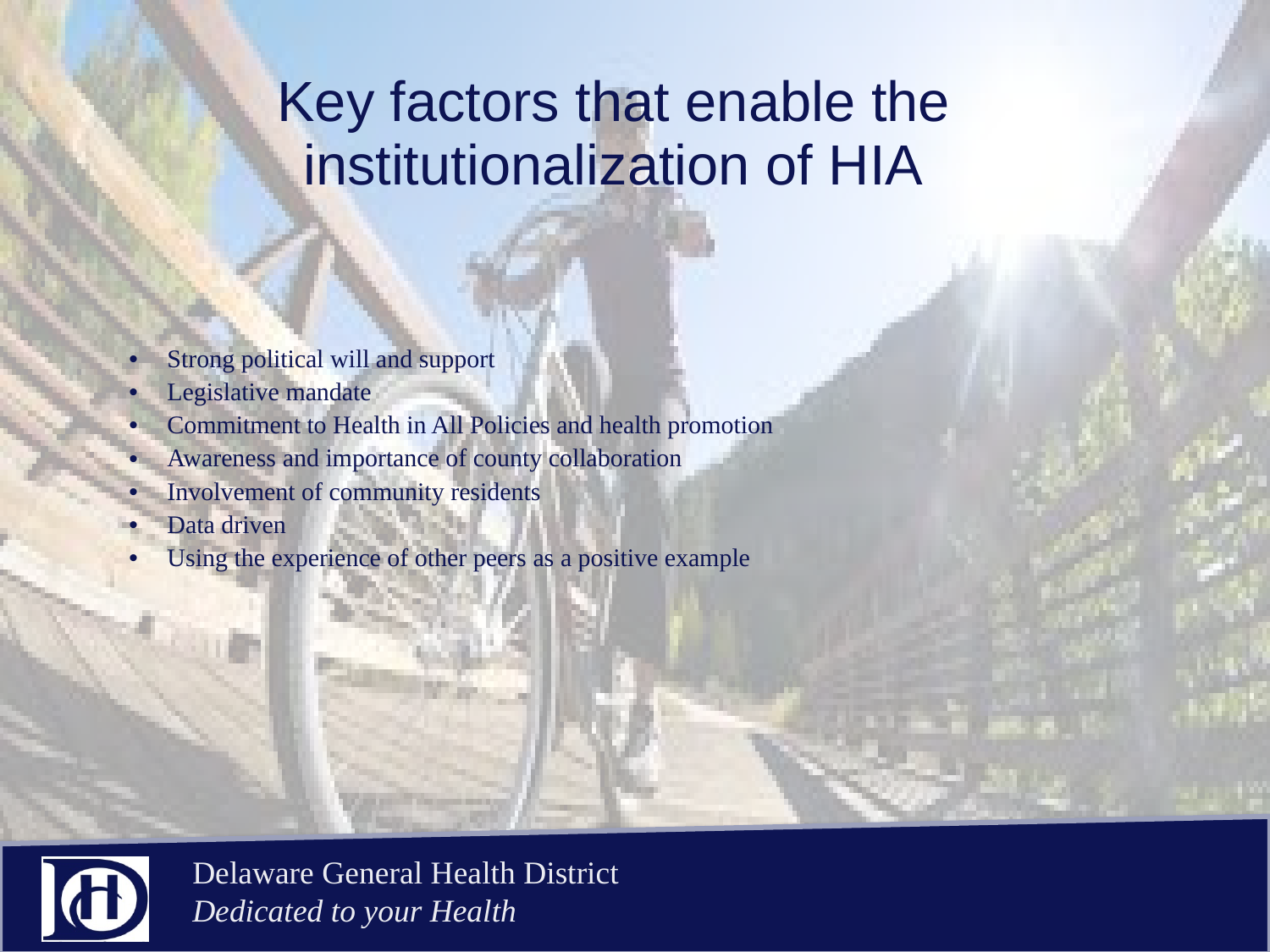

# Key factors that enable the institutionalization of HIA
Strong political will and support
Legislative mandate
Commitment to Health in All Policies and health promotion
Awareness and importance of county collaboration
Involvement of community residents
Data driven
Using the experience of other peers as a positive example

Delaware General Health District Dedicated to your Health